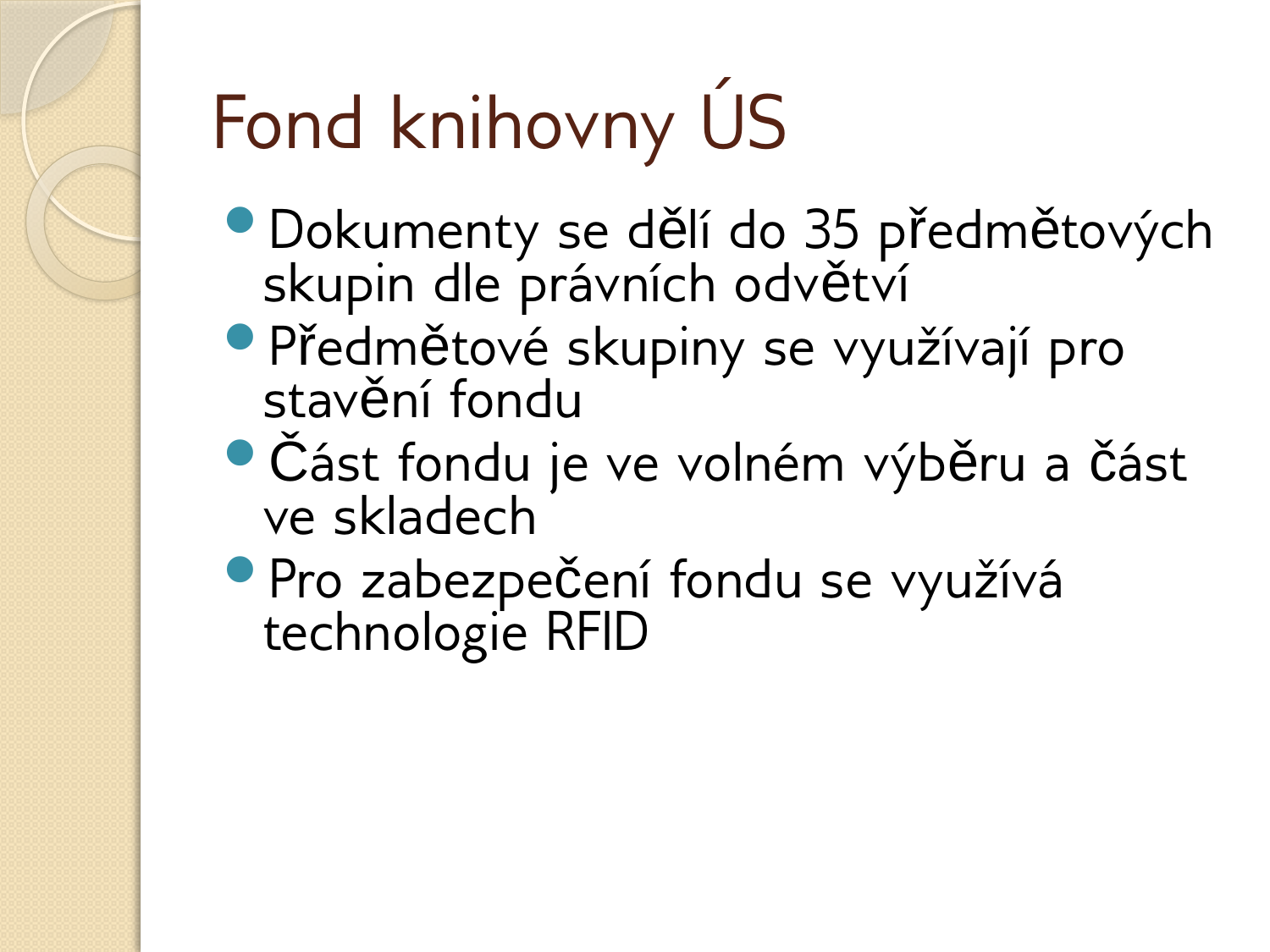

# Fond knihovny ÚS
Dokumenty se dělí do 35 předmětových skupin dle právních odvětví
Předmětové skupiny se využívají pro stavění fondu
Část fondu je ve volném výběru a část ve skladech
Pro zabezpečení fondu se využívá technologie RFID